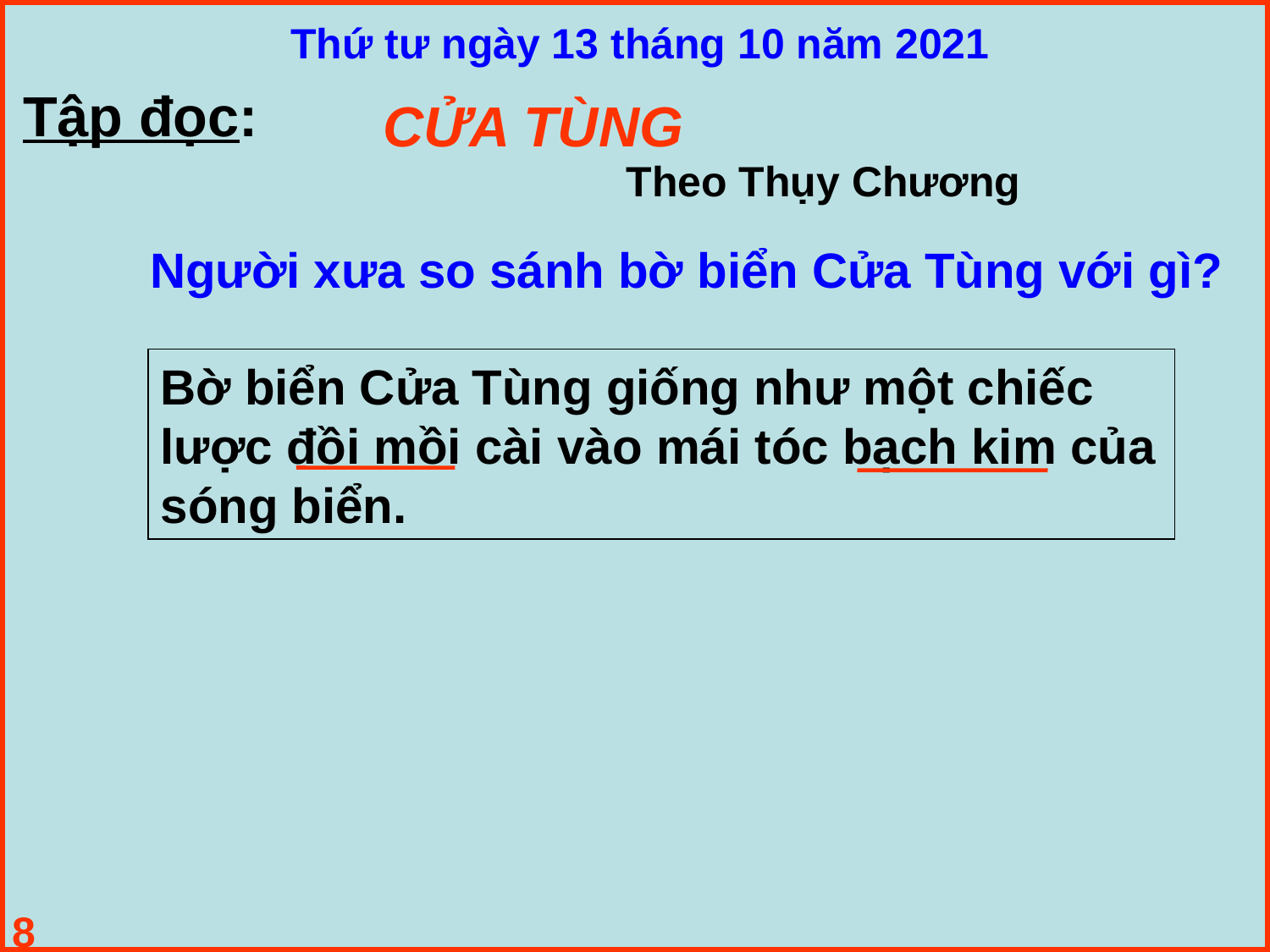

Thứ tư ngày 13 tháng 10 năm 2021
Tập đọc:
CỬA TÙNG
Theo Thụy Chương
Người xưa so sánh bờ biển Cửa Tùng với gì?
Bờ biển Cửa Tùng giống như một chiếc lược đồi mồi cài vào mái tóc bạch kim của sóng biển.

8